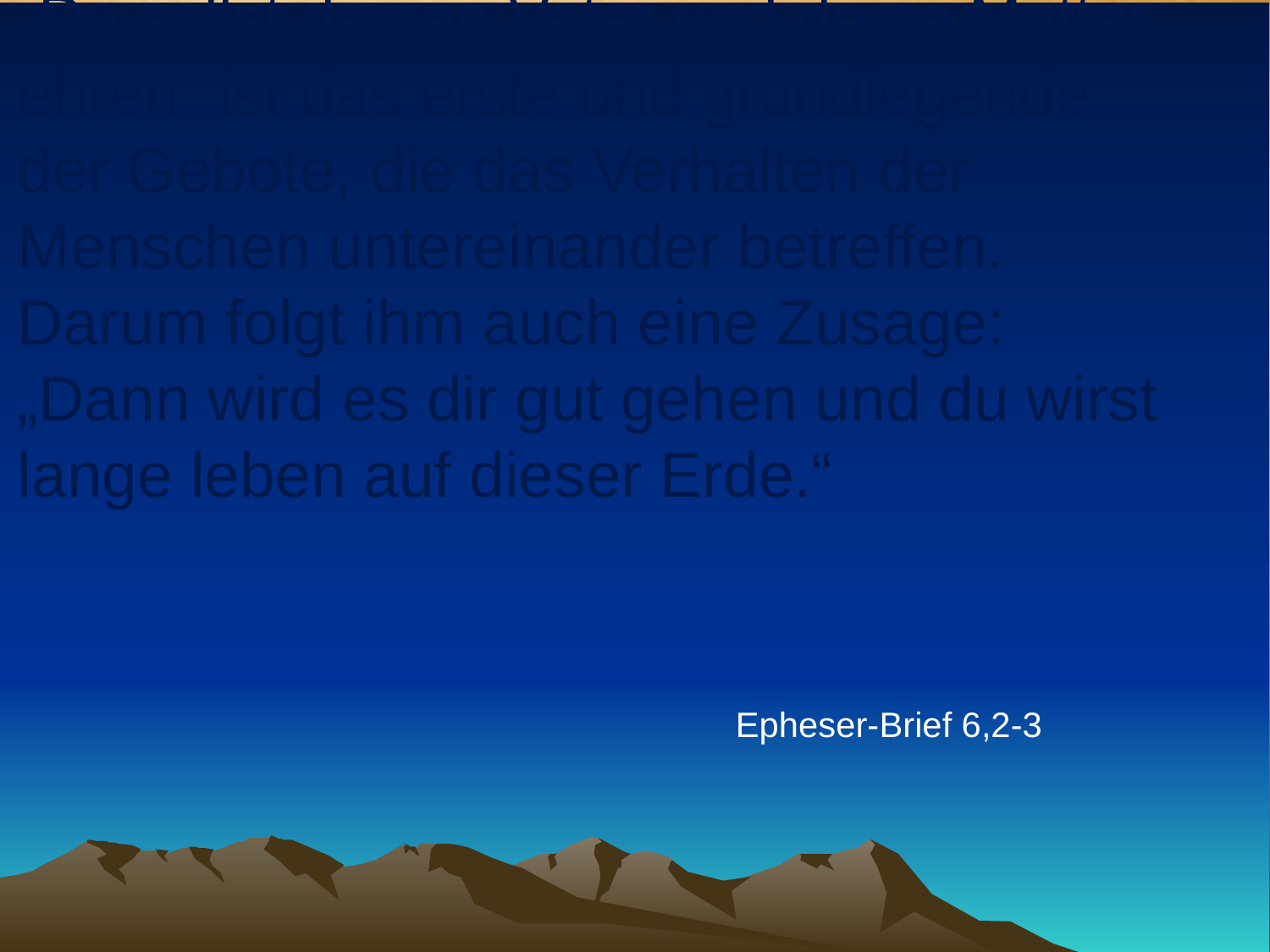

# „Du sollst deinen Vater und deine Mutter ehren“ ist das erste und grundlegende der Gebote, die das Verhalten der Menschen untereinander betreffen. Darum folgt ihm auch eine Zusage: „Dann wird es dir gut gehen und du wirst lange leben auf dieser Erde.“
Epheser-Brief 6,2-3